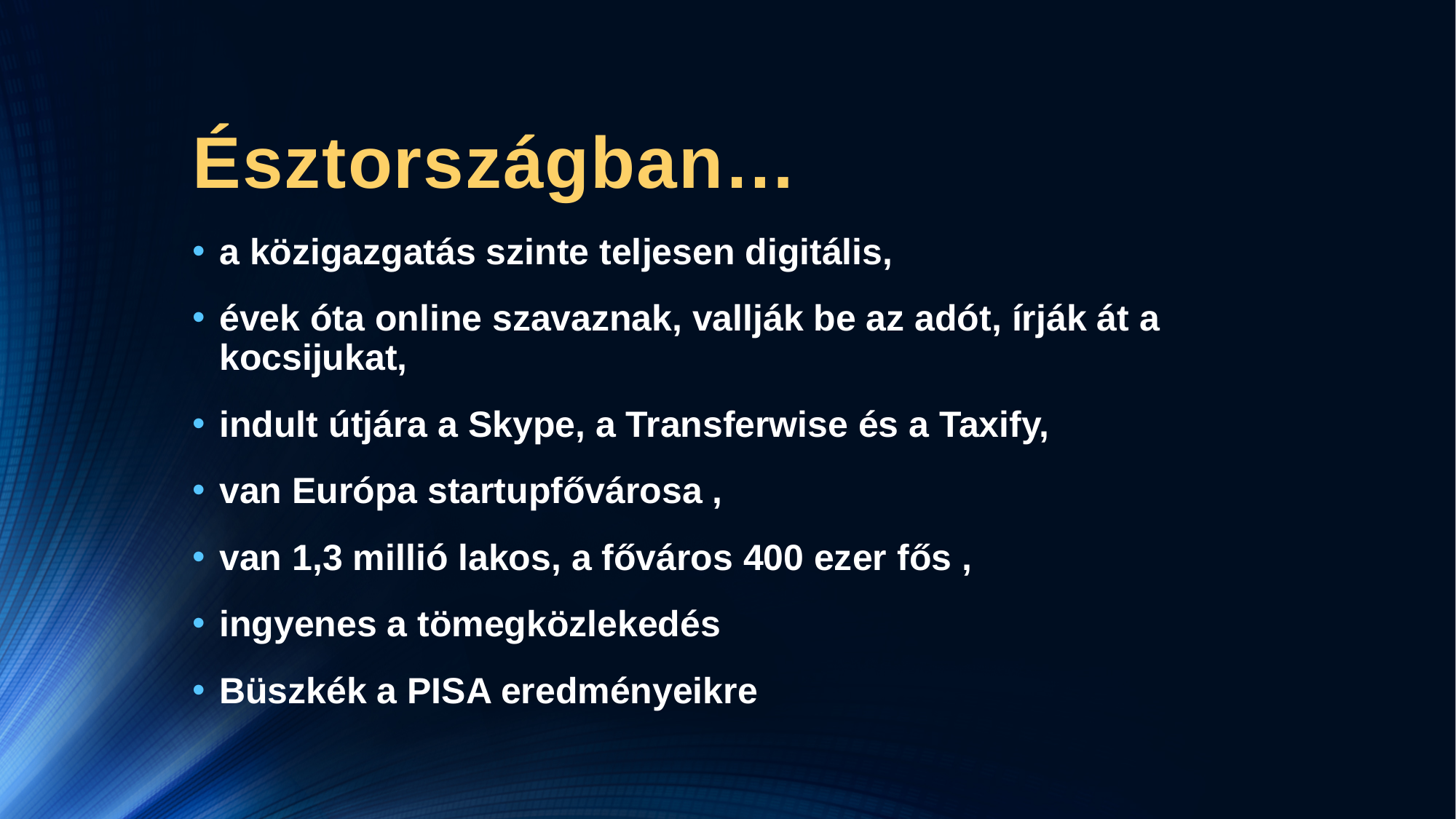

# Észtországban…
a közigazgatás szinte teljesen digitális,
évek óta online szavaznak, vallják be az adót, írják át a kocsijukat,
indult útjára a Skype, a Transferwise és a Taxify,
van Európa startupfővárosa ,
van 1,3 millió lakos, a főváros 400 ezer fős ,
ingyenes a tömegközlekedés
Büszkék a PISA eredményeikre